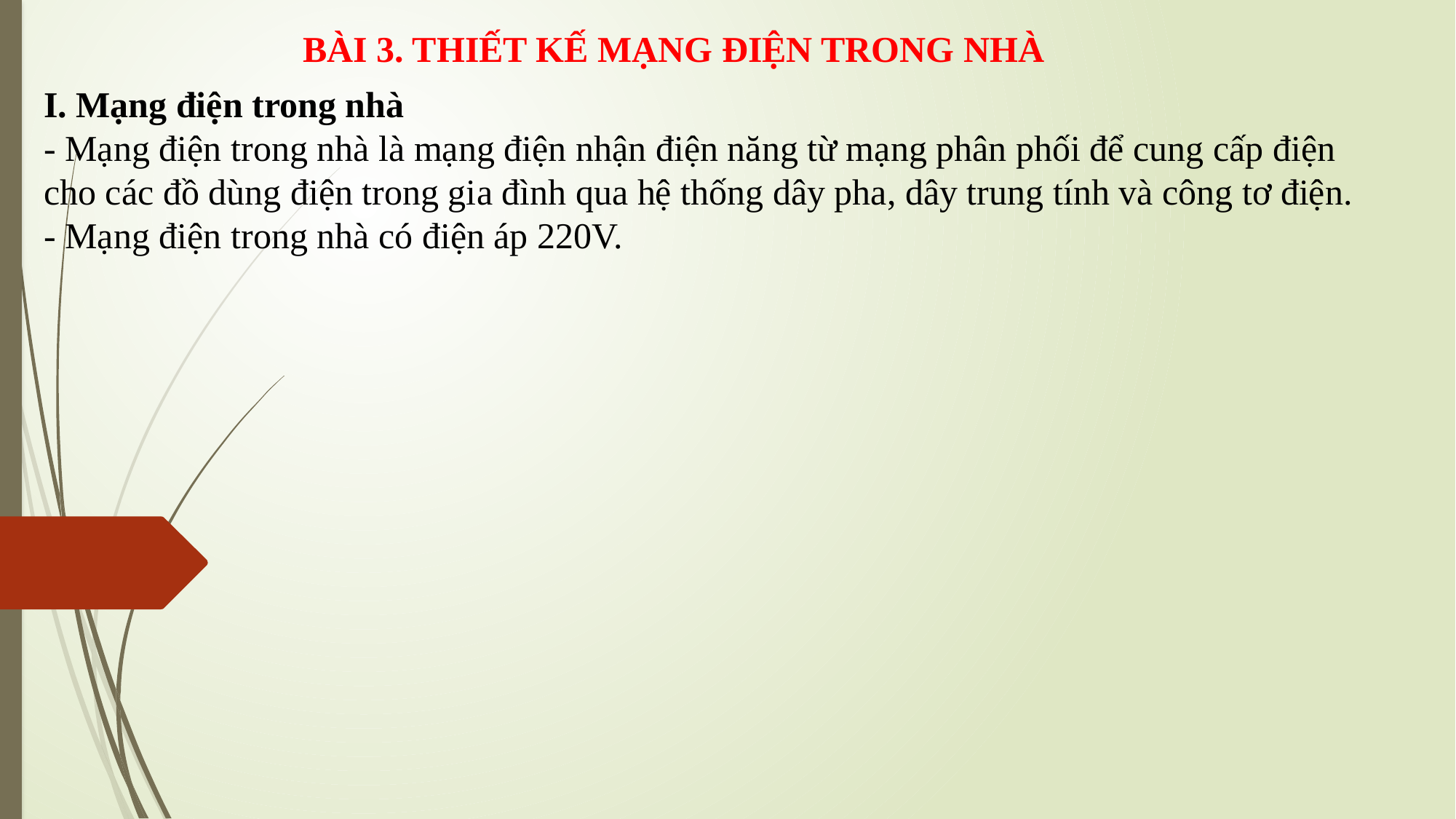

BÀI 3. THIẾT KẾ MẠNG ĐIỆN TRONG NHÀ
I. Mạng điện trong nhà
- Mạng điện trong nhà là mạng điện nhận điện năng từ mạng phân phối để cung cấp điện cho các đồ dùng điện trong gia đình qua hệ thống dây pha, dây trung tính và công tơ điện.
- Mạng điện trong nhà có điện áp 220V.